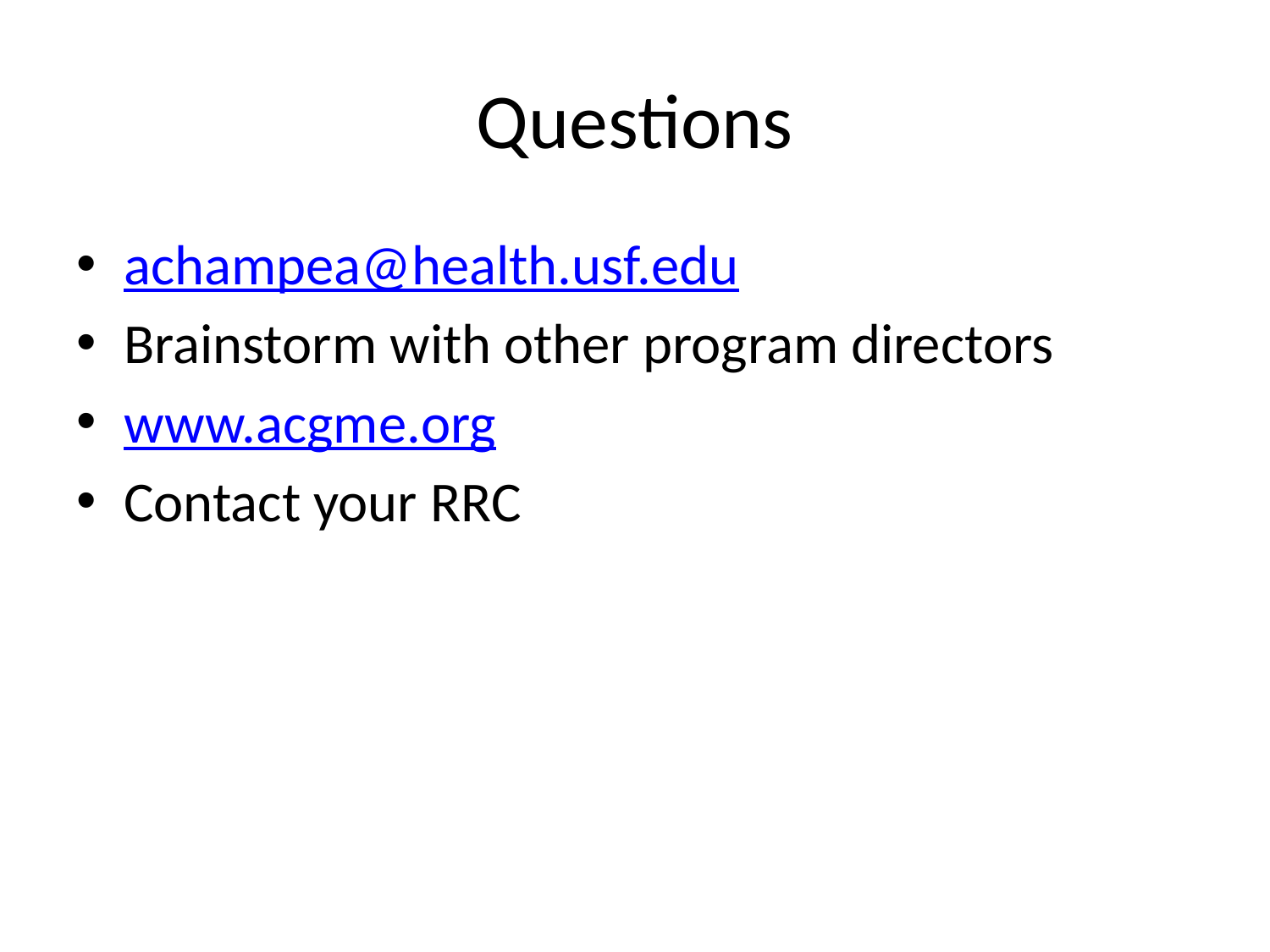

# Questions
achampea@health.usf.edu
Brainstorm with other program directors
www.acgme.org
Contact your RRC